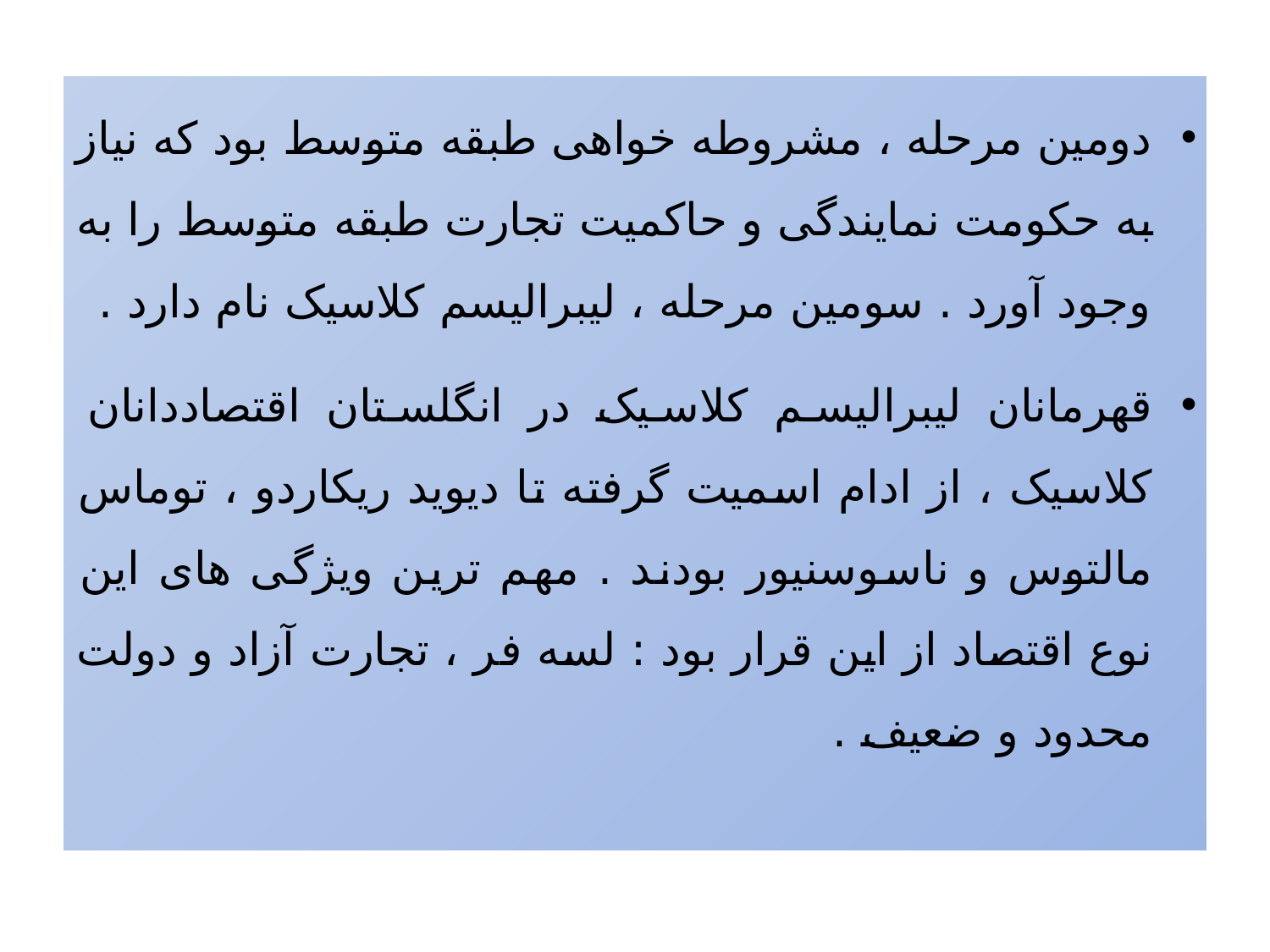

دومین مرحله ، مشروطه خواهی طبقه متوسط بود که نیاز به حکومت نمایندگی و حاکمیت تجارت طبقه متوسط را به وجود آورد . سومین مرحله ، لیبرالیسم کلاسیک نام دارد .
قهرمانان لیبرالیسم کلاسیک در انگلستان اقتصاددانان کلاسیک ، از ادام اسمیت گرفته تا دیوید ریکاردو ، توماس مالتوس و ناسوسنیور بودند . مهم ترین ویژگی های این نوع اقتصاد از این قرار بود : لسه فر ، تجارت آزاد و دولت محدود و ضعیف .